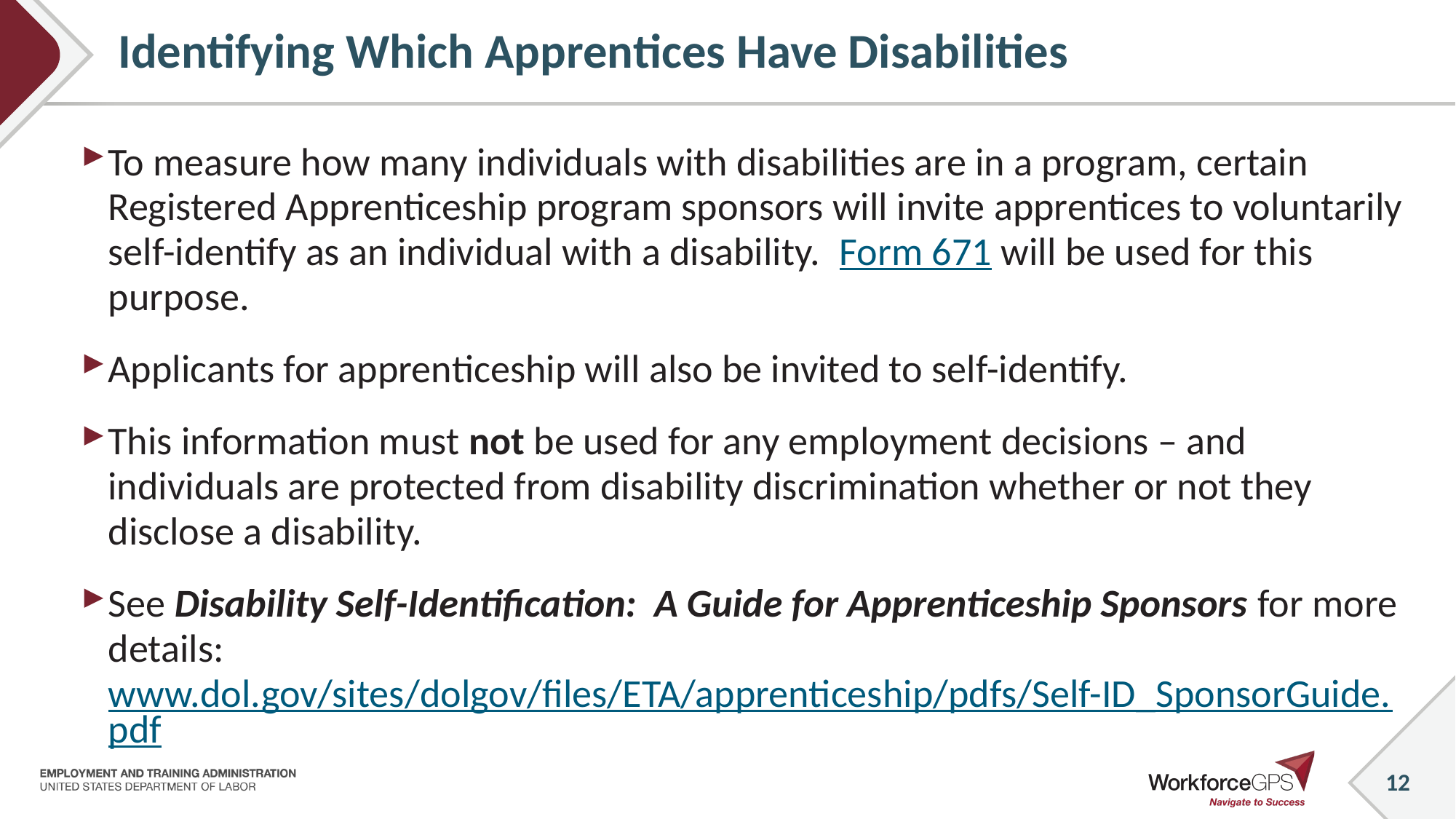

# Identifying Which Apprentices Have Disabilities
To measure how many individuals with disabilities are in a program, certain Registered Apprenticeship program sponsors will invite apprentices to voluntarily self-identify as an individual with a disability.  Form 671 will be used for this purpose.
Applicants for apprenticeship will also be invited to self-identify.
This information must not be used for any employment decisions – and individuals are protected from disability discrimination whether or not they disclose a disability.
See Disability Self-Identification:  A Guide for Apprenticeship Sponsors for more details:  www.dol.gov/sites/dolgov/files/ETA/apprenticeship/pdfs/Self-ID_SponsorGuide.pdf

12